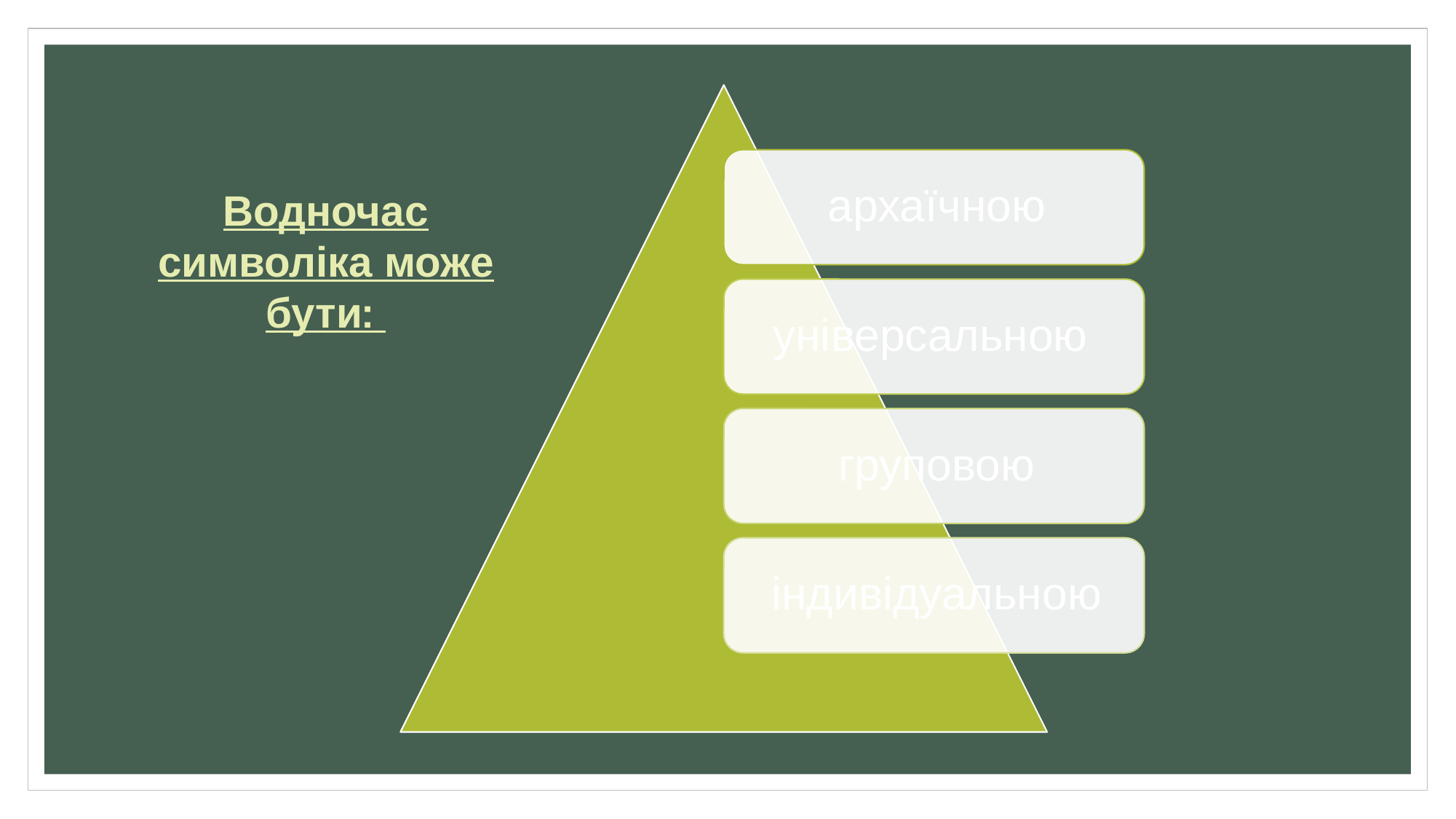

архаїчною
універсальною
груповою
індивідуальною
Водночас символіка може бути: